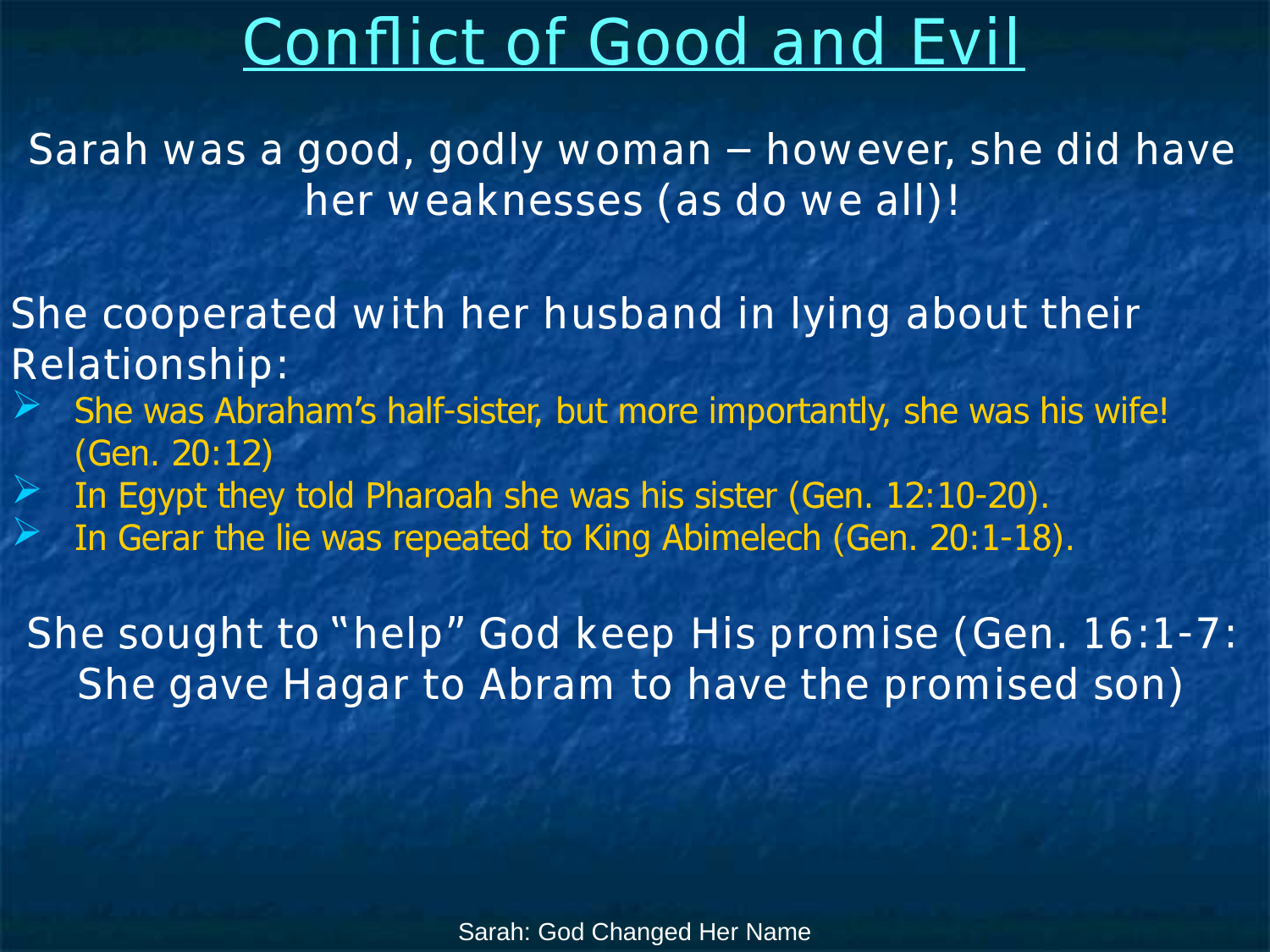

# Conflict of Good and Evil
Sarah was a good, godly woman – however, she did have
her weaknesses (as do we all)!
She cooperated with her husband in lying about their
Relationship:
She was Abraham’s half-sister, but more importantly, she was his wife! (Gen. 20:12)
In Egypt they told Pharoah she was his sister (Gen. 12:10-20).
In Gerar the lie was repeated to King Abimelech (Gen. 20:1-18).
She sought to “help” God keep His promise (Gen. 16:1-7:
She gave Hagar to Abram to have the promised son)
Sarah: God Changed Her Name